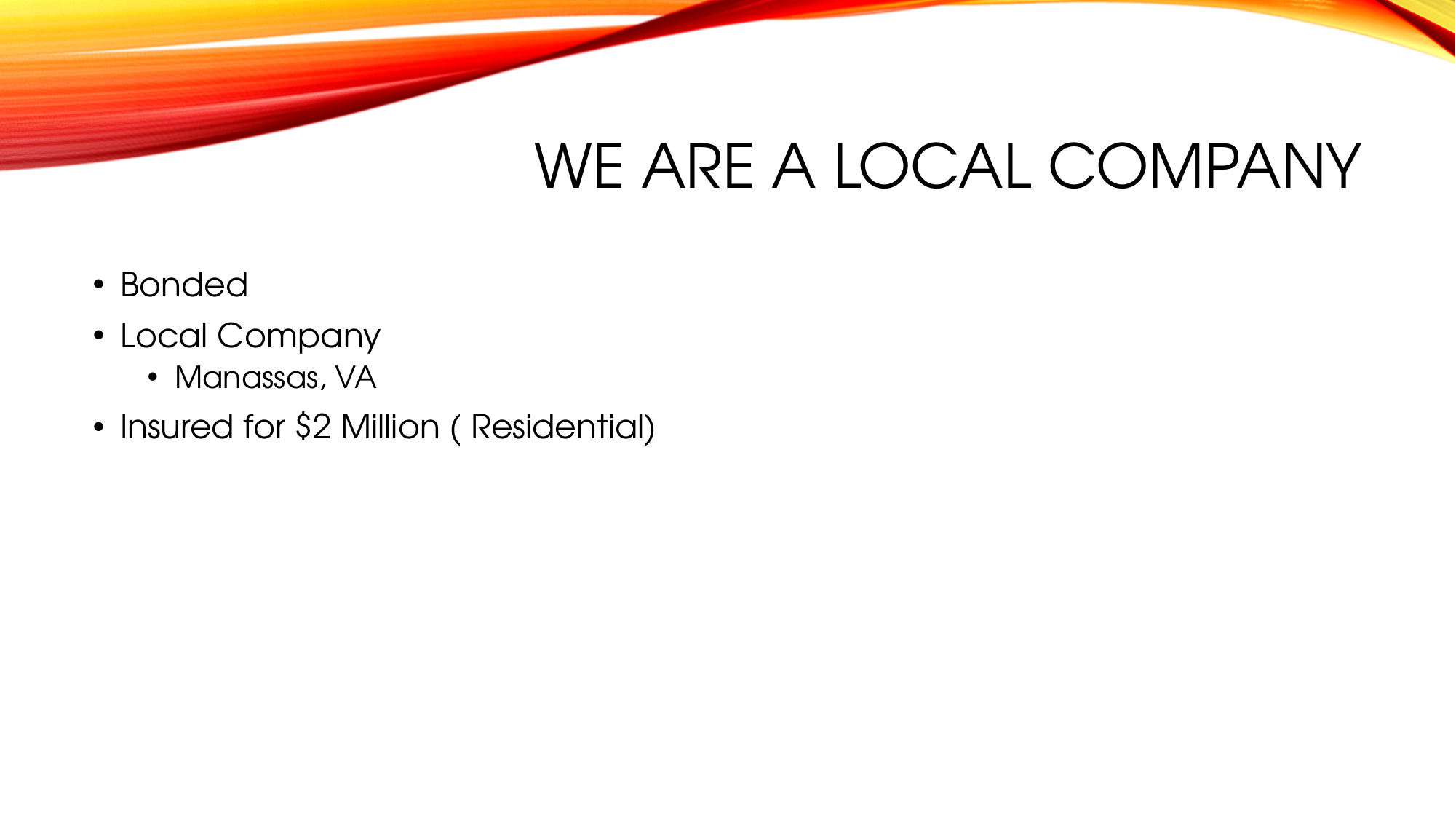

# We Are A Local Company
Bonded
Local Company
Manassas, VA
Insured for $2 Million ( Residential)